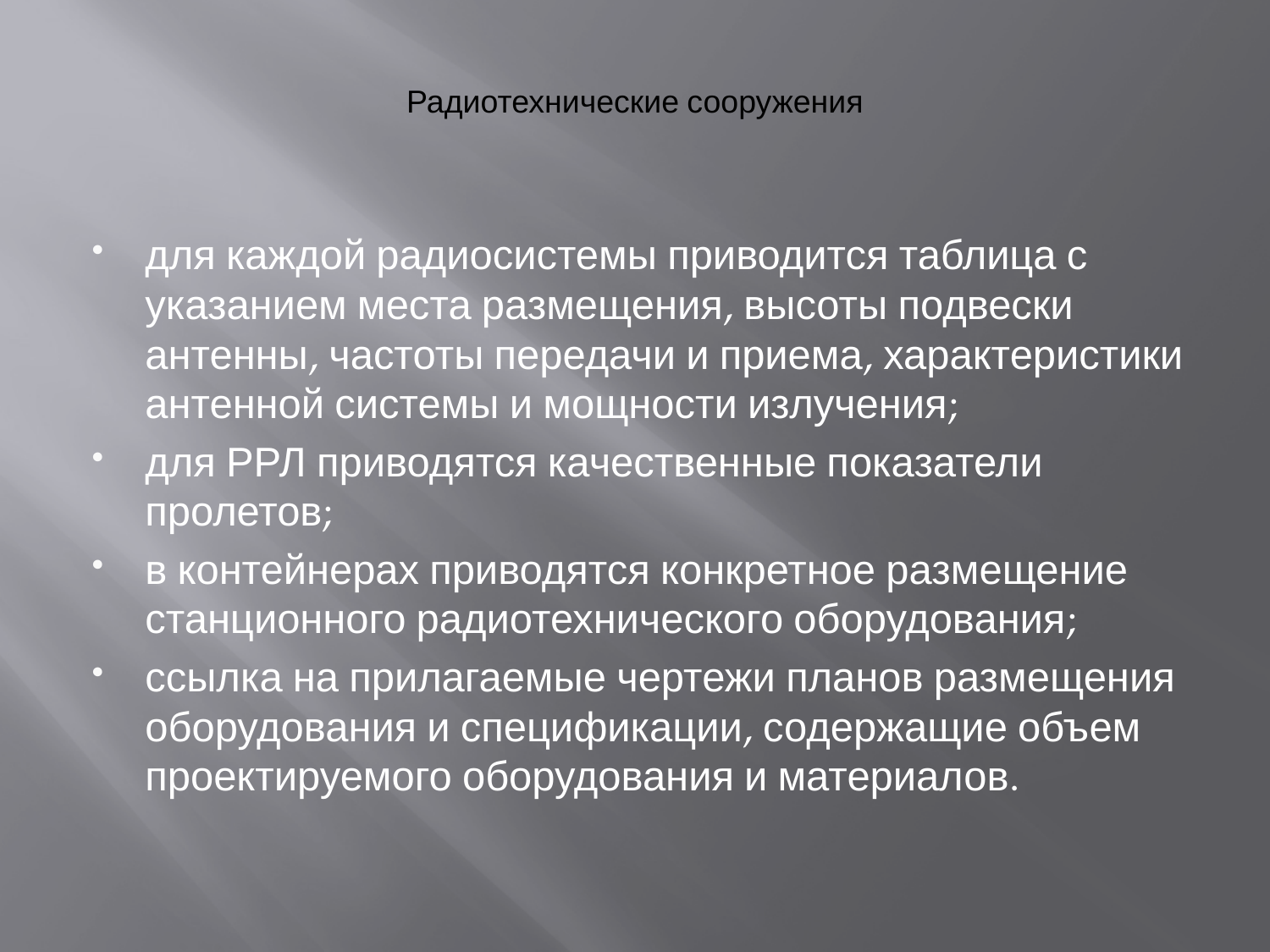

# Радиотехнические сооружения
для каждой радиосистемы приводится таблица с указанием места размещения, высоты подвески антенны, частоты передачи и приема, характеристики антенной системы и мощности излучения;
для РРЛ приводятся качественные показатели пролетов;
в контейнерах приводятся конкретное размещение станционного радиотехнического оборудования;
ссылка на прилагаемые чертежи планов размещения оборудования и спецификации, содержащие объем проектируемого оборудования и материалов.